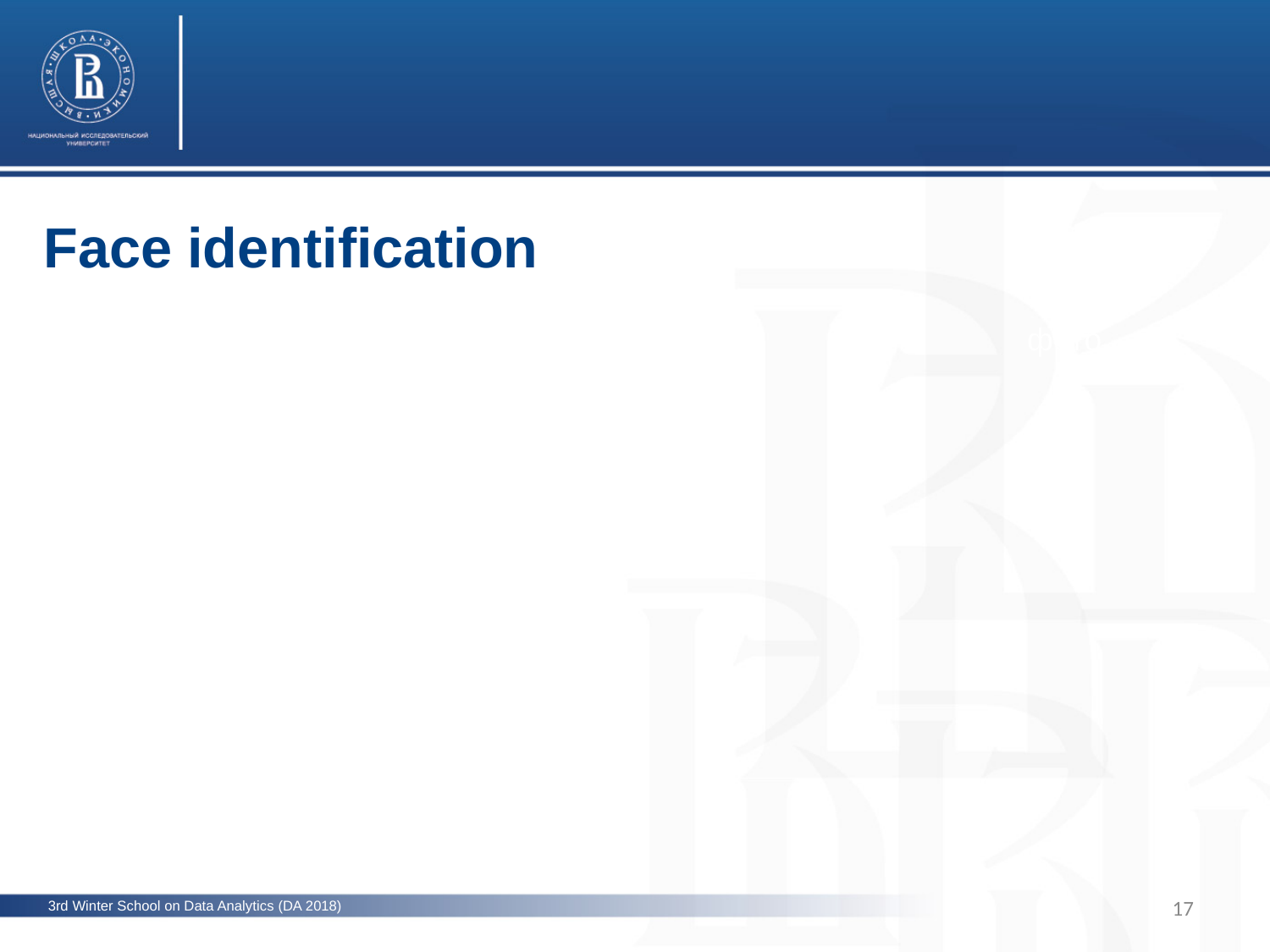

Face identification
фото
17
3rd Winter School on Data Analytics (DA 2018)